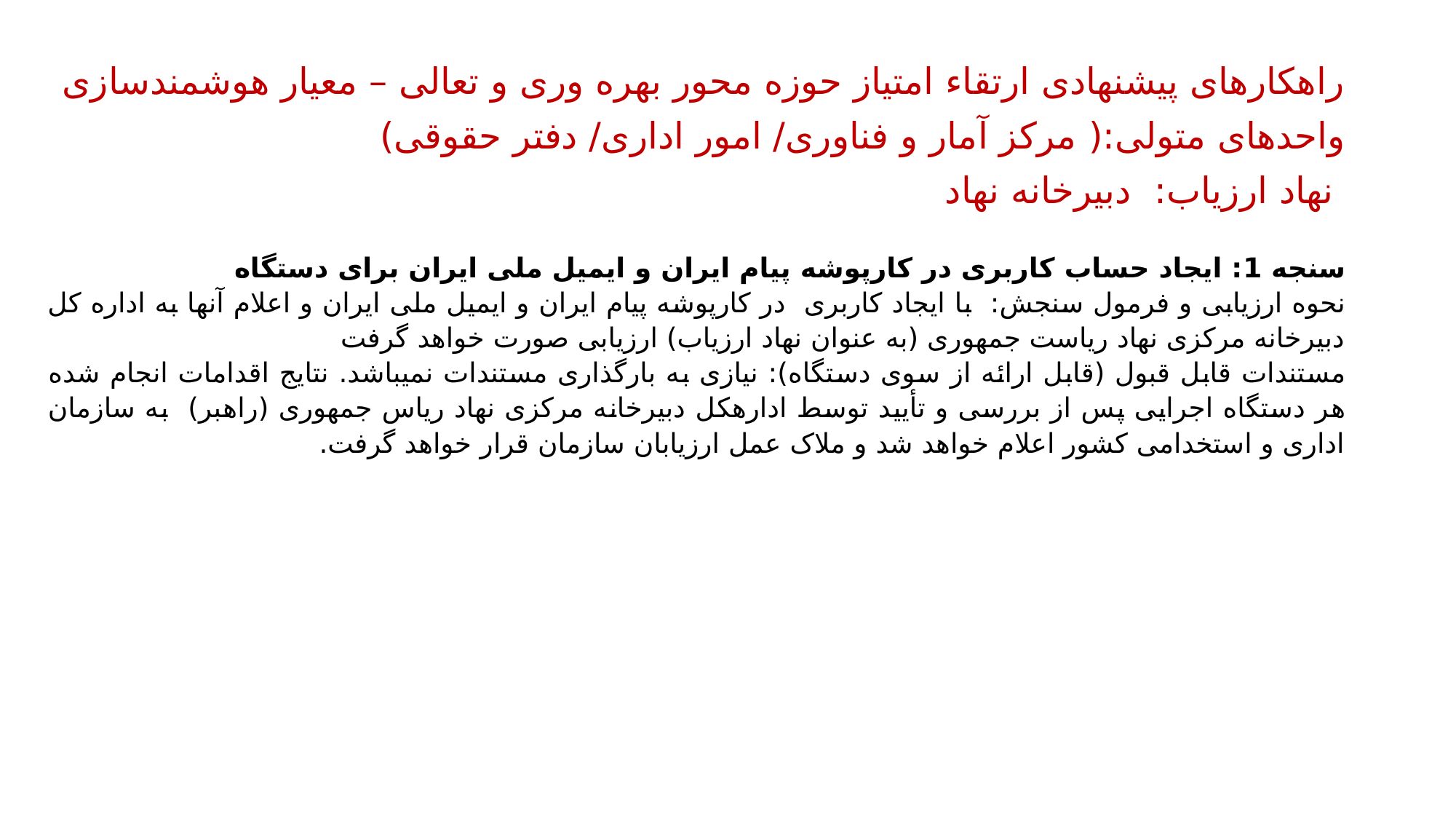

راهکارهای پیشنهادی ارتقاء امتیاز حوزه محور بهره وری و تعالی – معیار هوشمندسازی
واحدهای متولی:( مرکز آمار و فناوری/ امور اداری/ دفتر حقوقی)
 نهاد ارزیاب:  دبیرخانه نهاد

سنجه 1: ایجاد حساب کاربری در کارپوشه پیام ایران و ایمیل ملی ایران برای دستگاه
نحوه ارزیابی و فرمول سنجش:  با ایجاد کاربری  در کارپوشه پیام ایران و ایمیل ملی ایران و اعلام آن­ها به اداره کل دبیرخانه مرکزی نهاد ریاست جمهوری (به عنوان نهاد ارزیاب) ارزیابی صورت خواهد گرفت
مستندات قابل قبول (قابل ارائه از سوی دستگاه): نیازی به بارگذاری مستندات نمی­باشد. نتایج اقدامات انجام شده هر دستگاه اجرایی پس از بررسی و تأیید توسط اداره­کل دبیرخانه مرکزی نهاد ریاس جمهوری (راهبر)  به سازمان اداری و استخدامی کشور اعلام خواهد شد و ملاک عمل ارزیابان سازمان قرار خواهد گرفت.